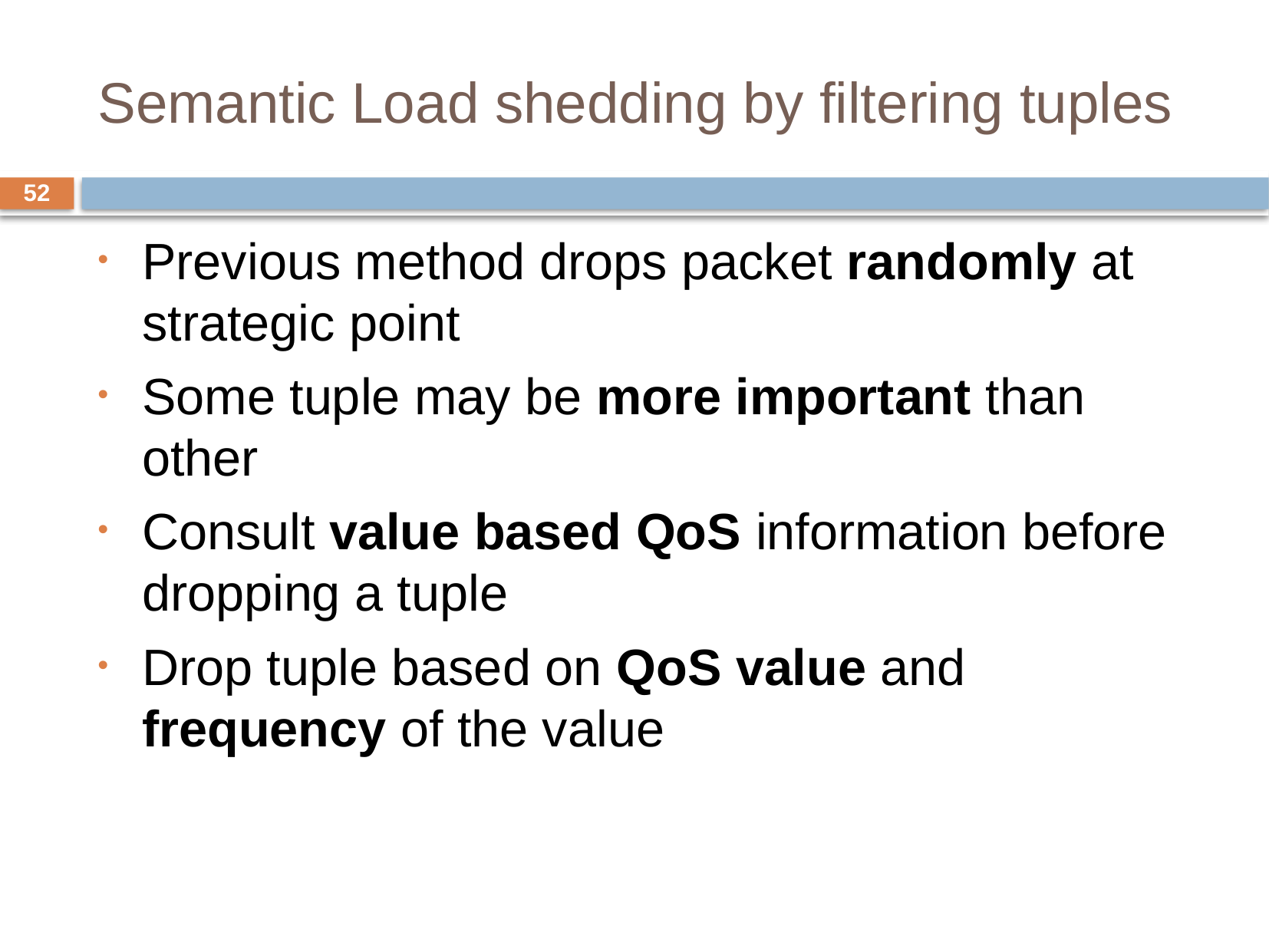

# Semantic Load shedding by filtering tuples
52
Previous method drops packet randomly at strategic point
Some tuple may be more important than other
Consult value based QoS information before dropping a tuple
Drop tuple based on QoS value and frequency of the value